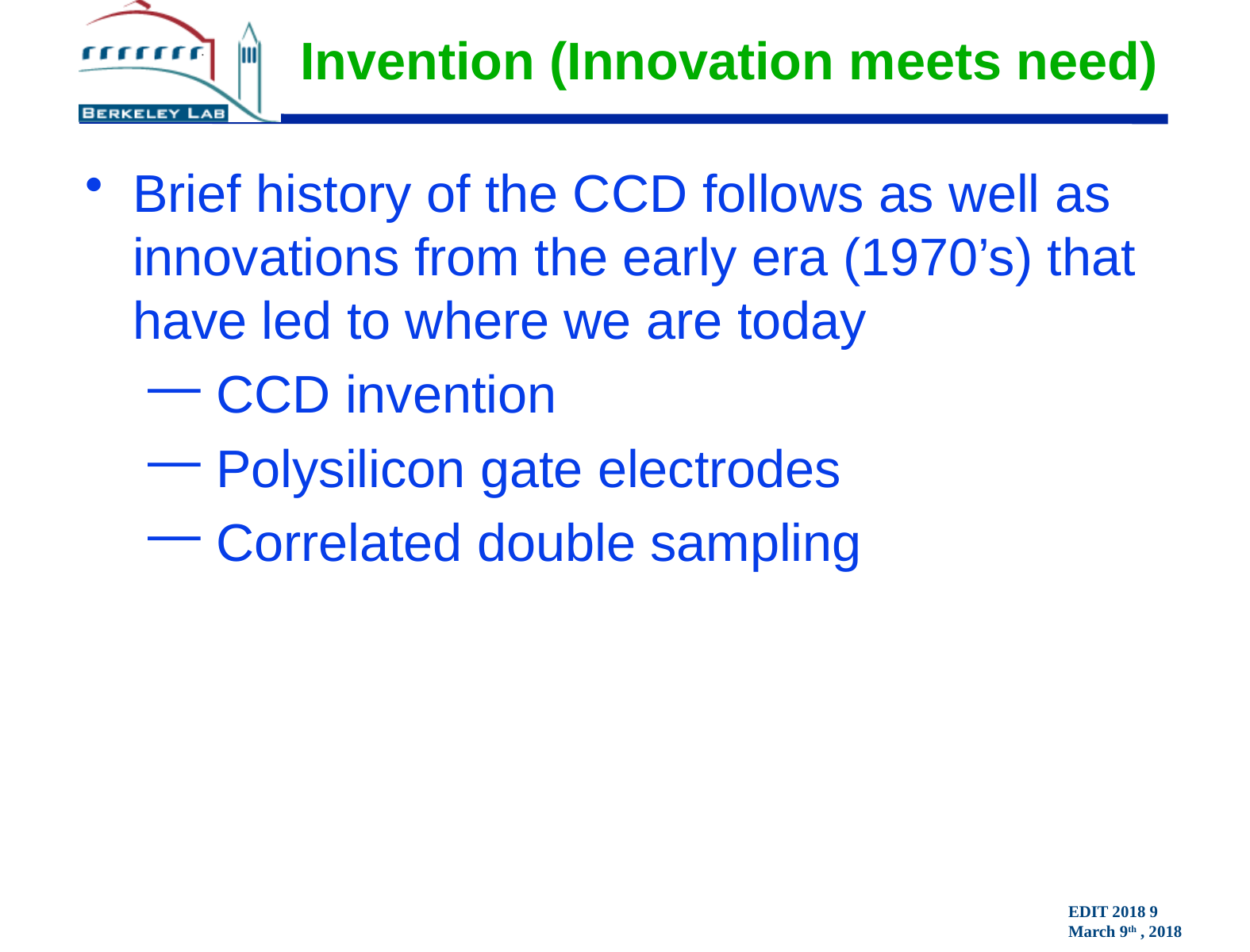

# Invention (Innovation meets need)
Brief history of the CCD follows as well as innovations from the early era (1970’s) that have led to where we are today
 CCD invention
 Polysilicon gate electrodes
 Correlated double sampling